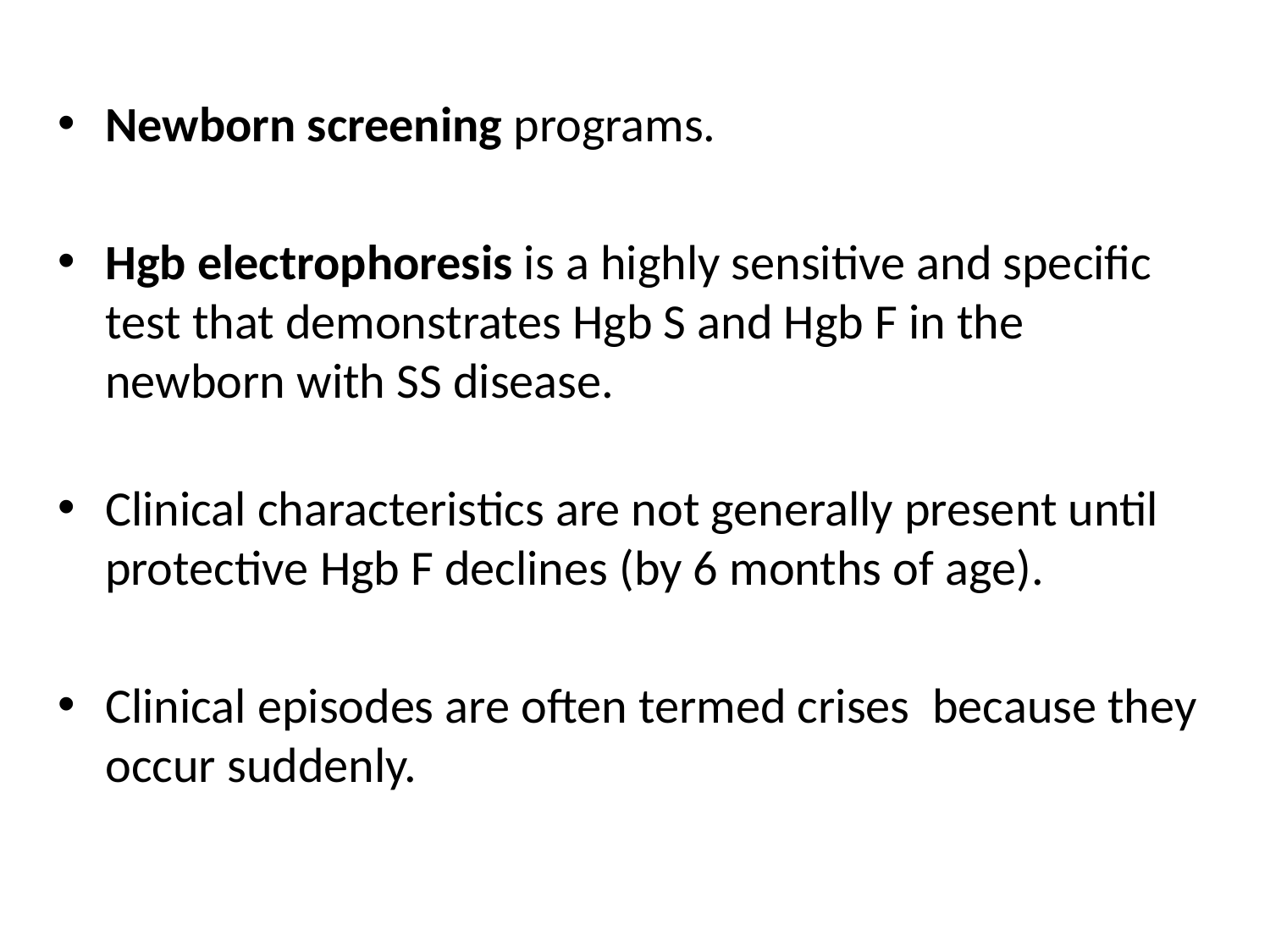

Newborn screening programs.

Hgb electrophoresis is a highly sensitive and specific test that demonstrates Hgb S and Hgb F in the newborn with SS disease.
Clinical characteristics are not generally present until protective Hgb F declines (by 6 months of age).

Clinical episodes are often termed crises  because they occur suddenly.